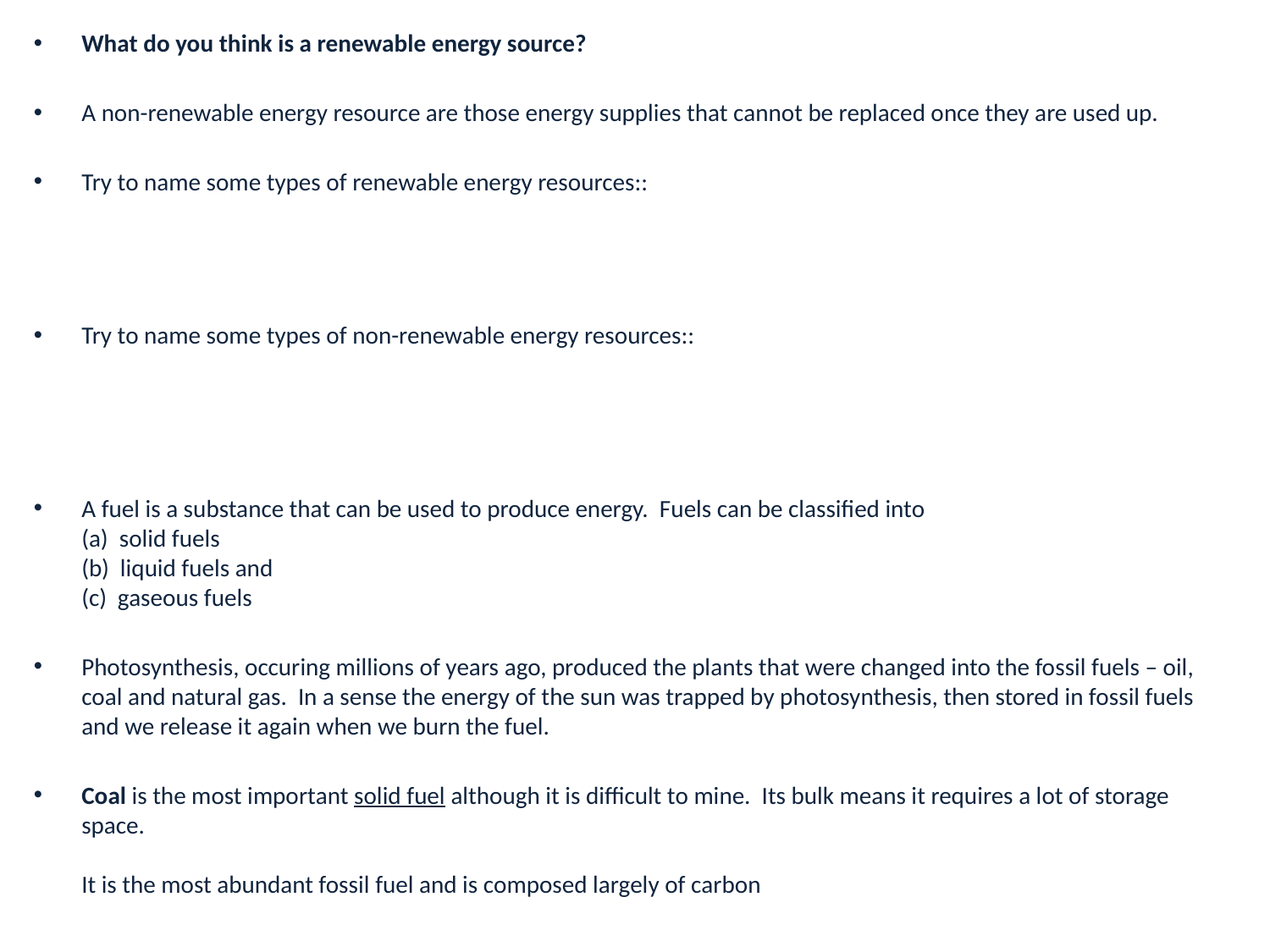

What do you think is a renewable energy source?

A non-renewable energy resource are those energy supplies that cannot be replaced once they are used up.

Try to name some types of renewable energy resources::
Try to name some types of non-renewable energy resources::

A fuel is a substance that can be used to produce energy.  Fuels can be classified into
(a)  solid fuels
(b)  liquid fuels and
(c)  gaseous fuels

Photosynthesis, occuring millions of years ago, produced the plants that were changed into the fossil fuels – oil, coal and natural gas.  In a sense the energy of the sun was trapped by photosynthesis, then stored in fossil fuels and we release it again when we burn the fuel.

Coal is the most important solid fuel although it is difficult to mine.  Its bulk means it requires a lot of storage space.
It is the most abundant fossil fuel and is composed largely of carbon
#